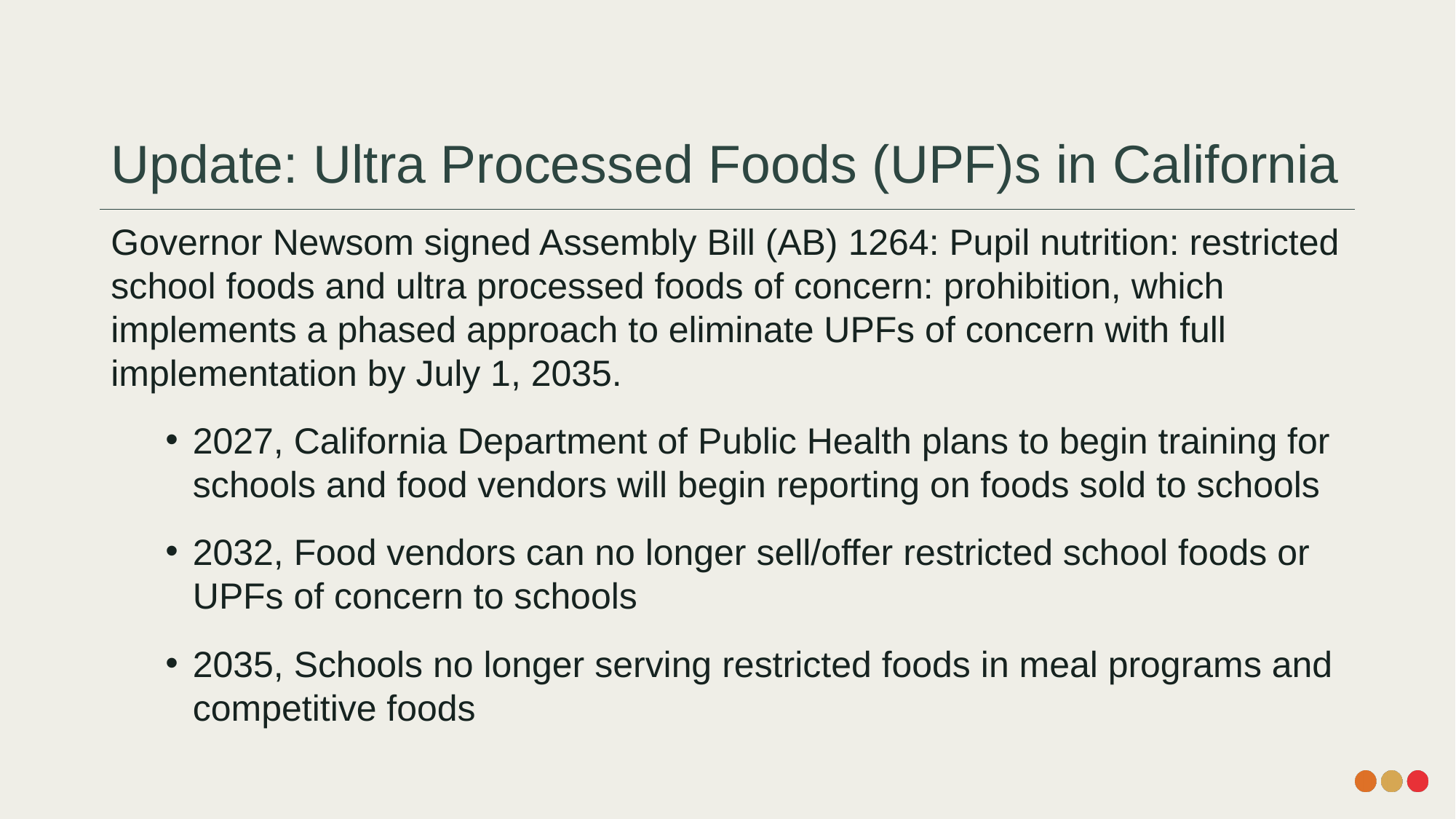

# Update: Ultra Processed Foods (UPF)s in California
Governor Newsom signed Assembly Bill (AB) 1264: Pupil nutrition: restricted school foods and ultra processed foods of concern: prohibition, which implements a phased approach to eliminate UPFs of concern with full implementation by July 1, 2035.
2027, California Department of Public Health plans to begin training for schools and food vendors will begin reporting on foods sold to schools
2032, Food vendors can no longer sell/offer restricted school foods or UPFs of concern to schools
2035, Schools no longer serving restricted foods in meal programs and competitive foods